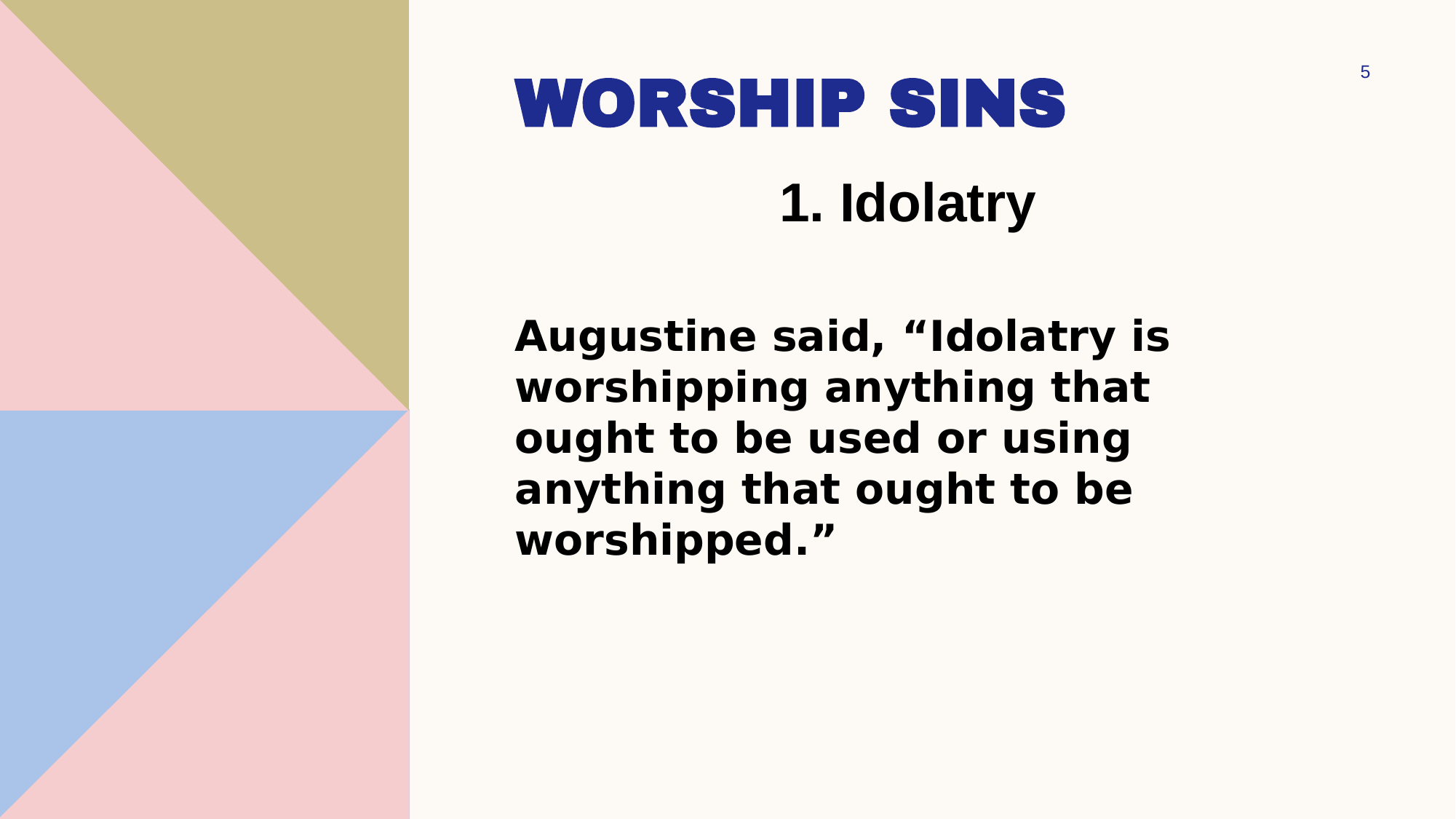

# Worship sins
5
1. Idolatry

Augustine said, “Idolatry is worshipping anything that ought to be used or using anything that ought to be worshipped.”